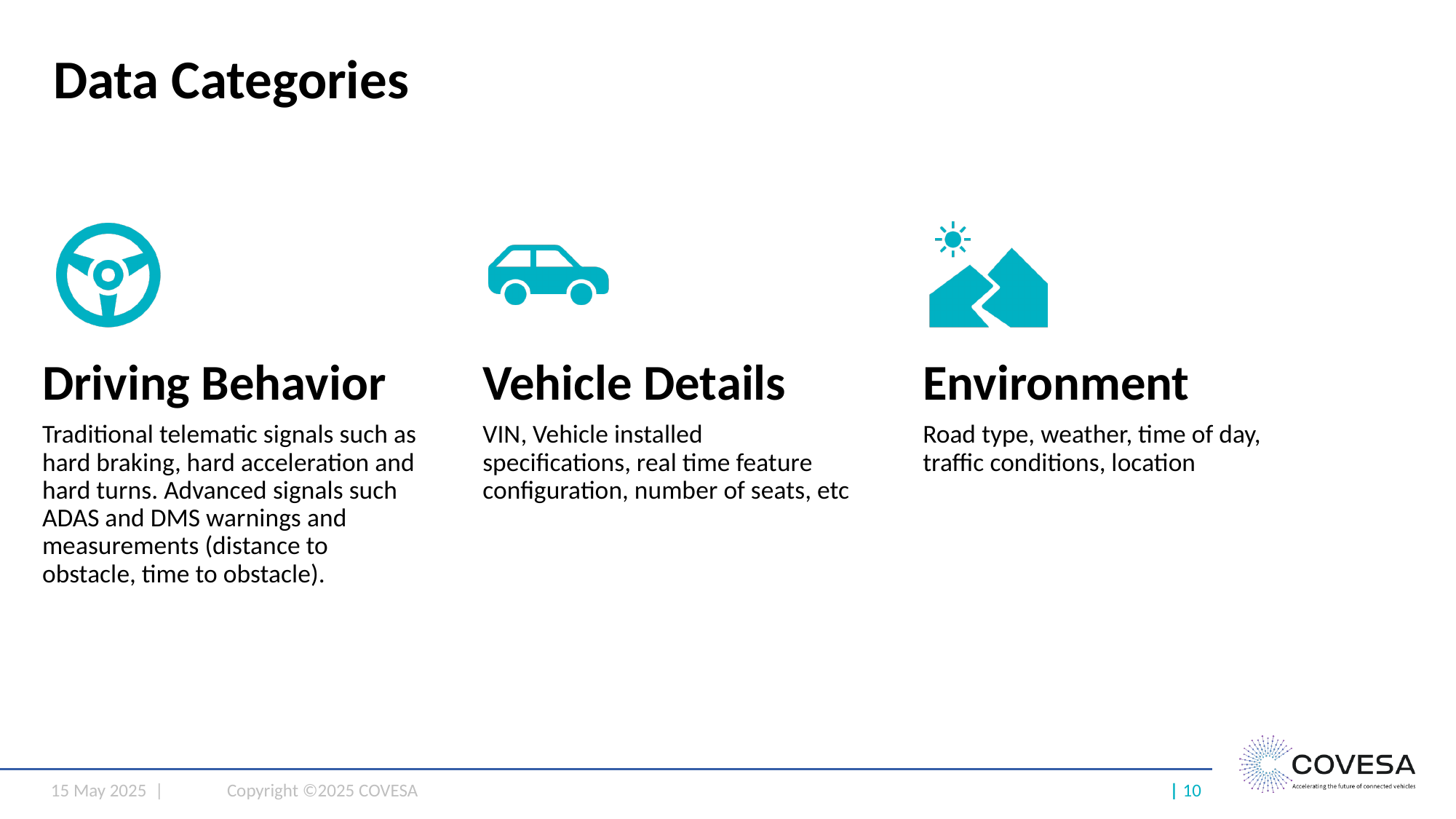

# Data Categories
Driving Behavior
Traditional telematic signals such as hard braking, hard acceleration and hard turns. Advanced signals such ADAS and DMS warnings and measurements (distance to obstacle, time to obstacle).
Vehicle Details
VIN, Vehicle installed specifications, real time feature configuration, number of seats, etc
Environment
Road type, weather, time of day, traffic conditions, location
15 May 2025  |
Copyright ©2025 COVESA
| 10